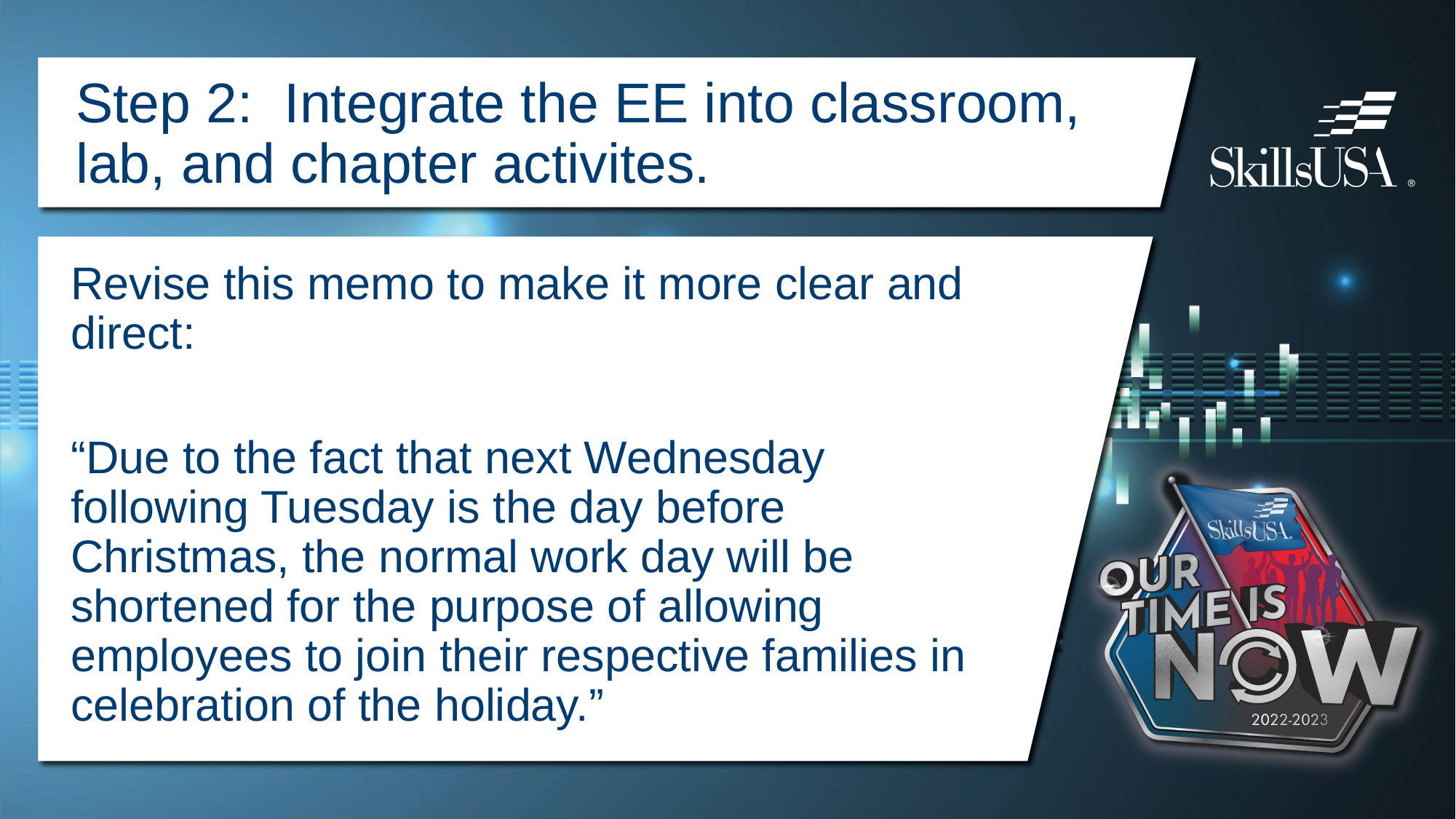

# Step 2:  Integrate the EE into classroom, lab, and chapter activites.
Revise this memo to make it more clear and direct:

“Due to the fact that next Wednesday following Tuesday is the day before Christmas, the normal work day will be shortened for the purpose of allowing employees to join their respective families in celebration of the holiday.”